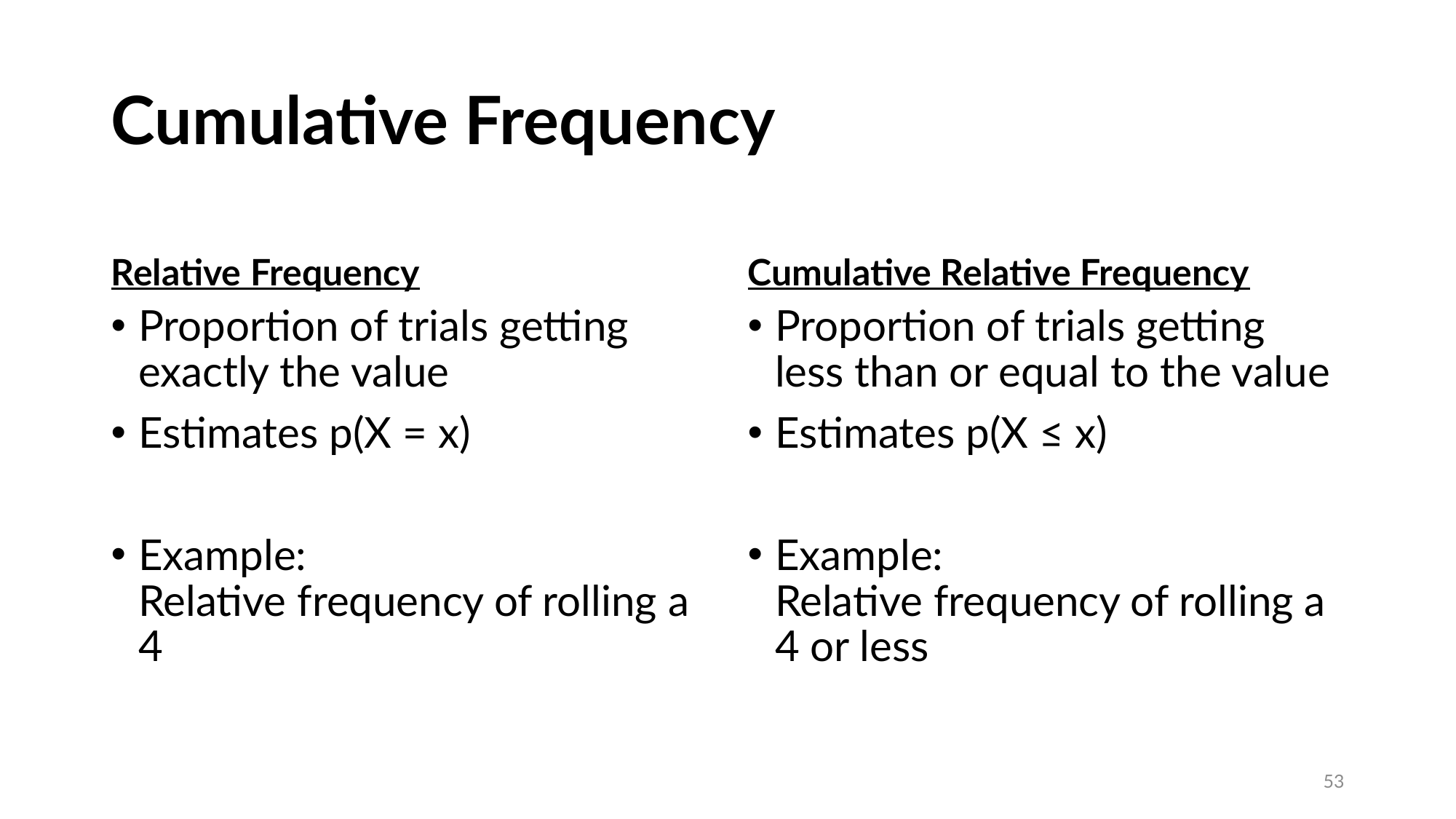

# Cumulative Frequency
Relative Frequency
Cumulative Relative Frequency
Proportion of trials getting exactly the value
Estimates p(X = x)

Example:
Relative frequency of rolling a 4
Proportion of trials getting less than or equal to the value
Estimates p(X ≤ x)

Example:
Relative frequency of rolling a 4 or less
53